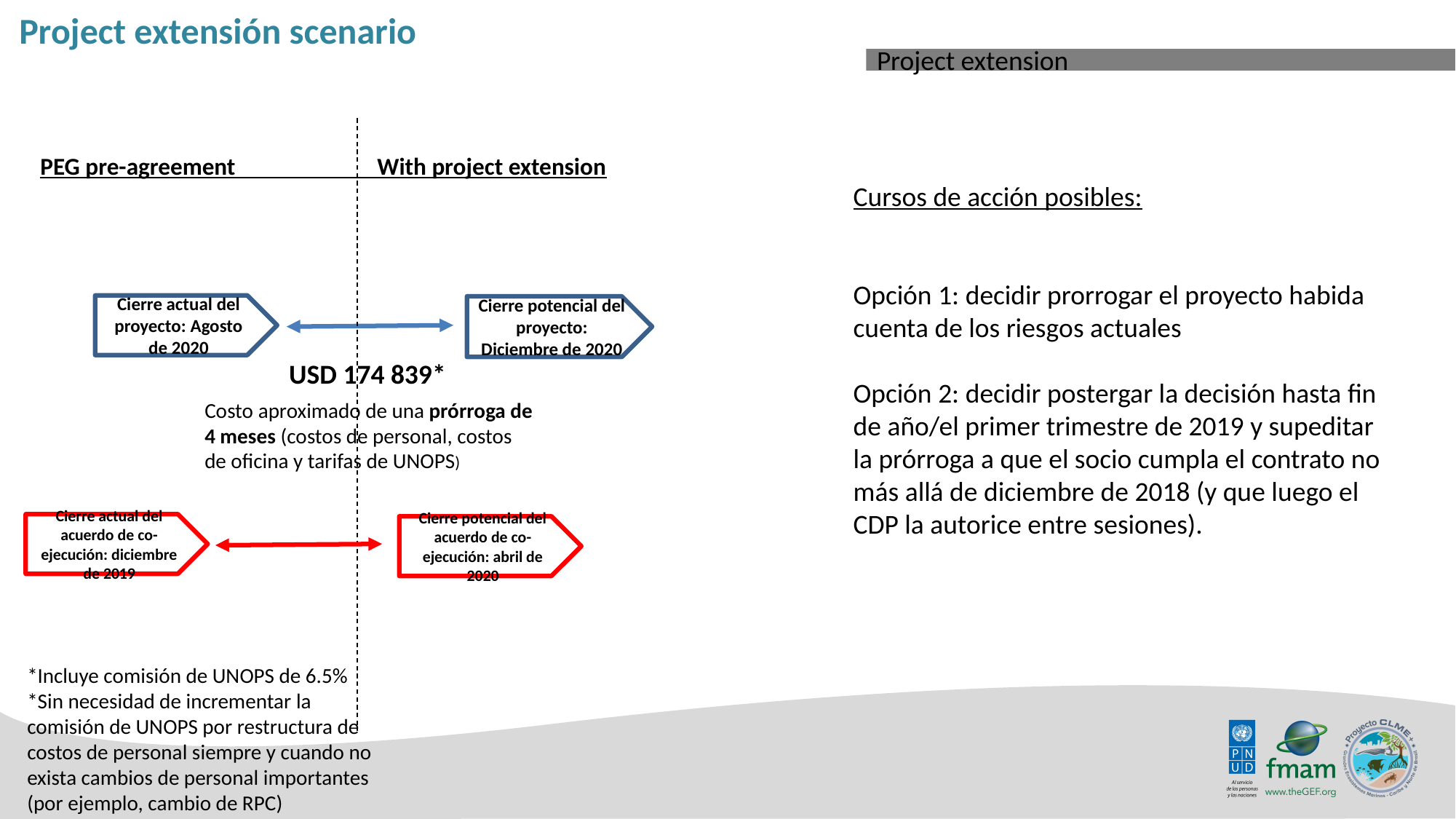

Project extensión scenario
Project extension
PEG pre-agreement                          With project extension
Cursos de acción posibles:

Opción 1: decidir prorrogar el proyecto habida cuenta de los riesgos actuales

Opción 2: decidir postergar la decisión hasta fin de año/el primer trimestre de 2019 y supeditar la prórroga a que el socio cumpla el contrato no más allá de diciembre de 2018 (y que luego el CDP la autorice entre sesiones).
Cierre actual del proyecto: Agosto de 2020
Cierre potencial del proyecto: Diciembre de 2020
USD 174 839*
Costo aproximado de una prórroga de 4 meses (costos de personal, costos de oficina y tarifas de UNOPS)
Cierre actual del acuerdo de co-ejecución: diciembre de 2019
Cierre potencial del acuerdo de co-ejecución: abril de 2020
*Incluye comisión de UNOPS de 6.5%
*Sin necesidad de incrementar la comisión de UNOPS por restructura de costos de personal siempre y cuando no exista cambios de personal importantes  (por ejemplo, cambio de RPC)